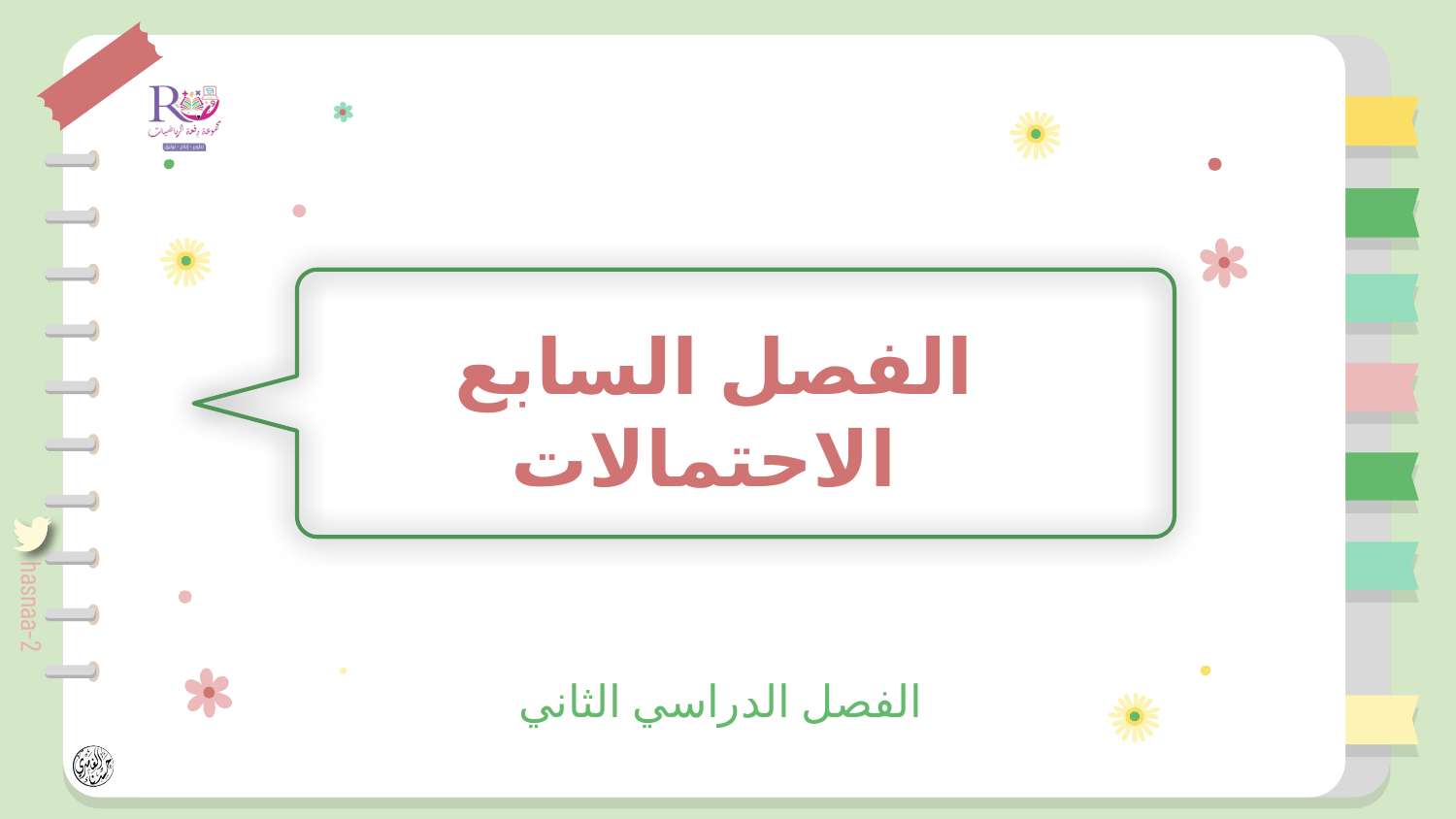

# الفصل السابع
الاحتمالات

الفصل الدراسي الثاني